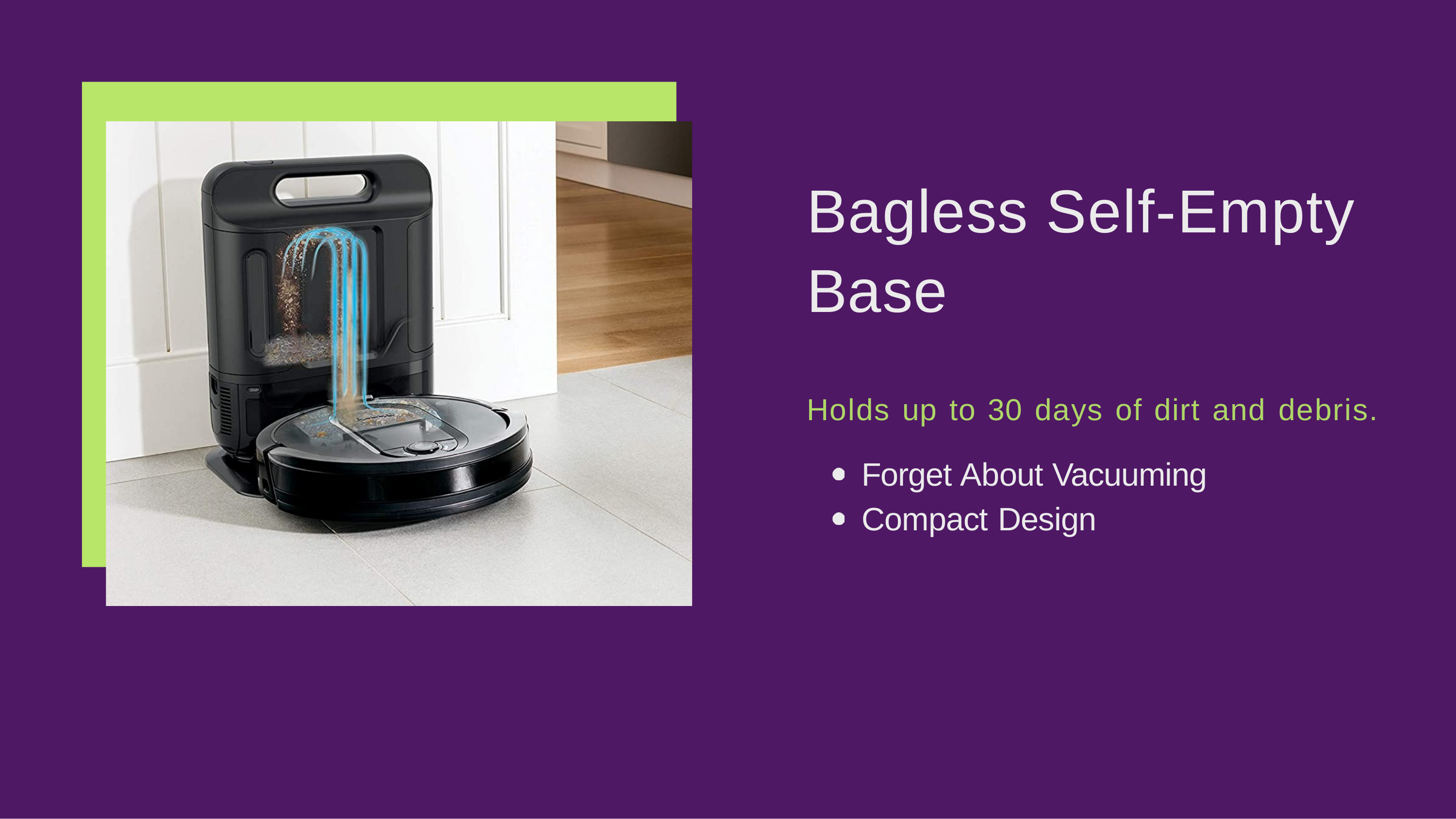

# Bagless Self-Empty  Base
Holds up to 30 days of dirt and debris.
Forget About Vacuuming  Compact Design